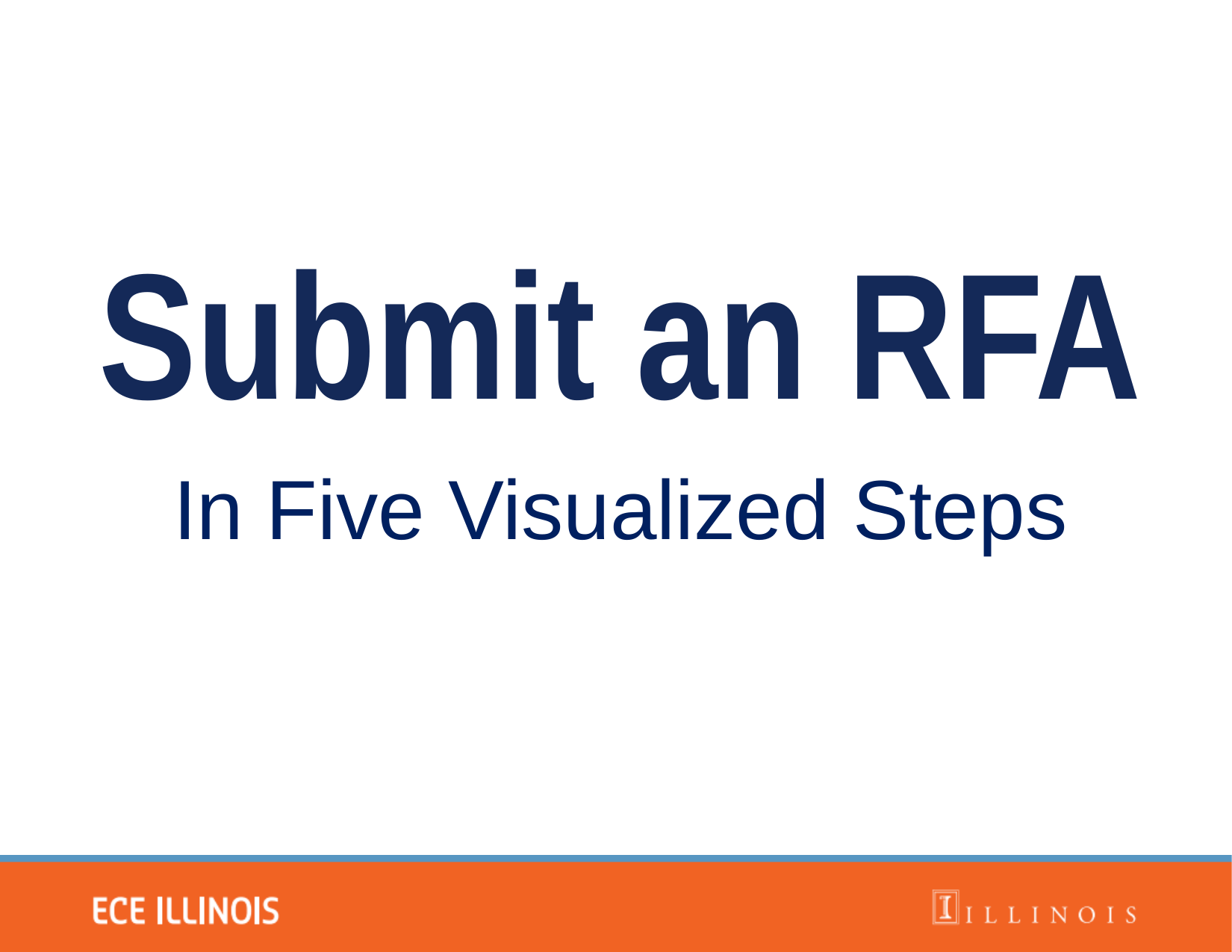

Submit an RFA
In Five Visualized Steps